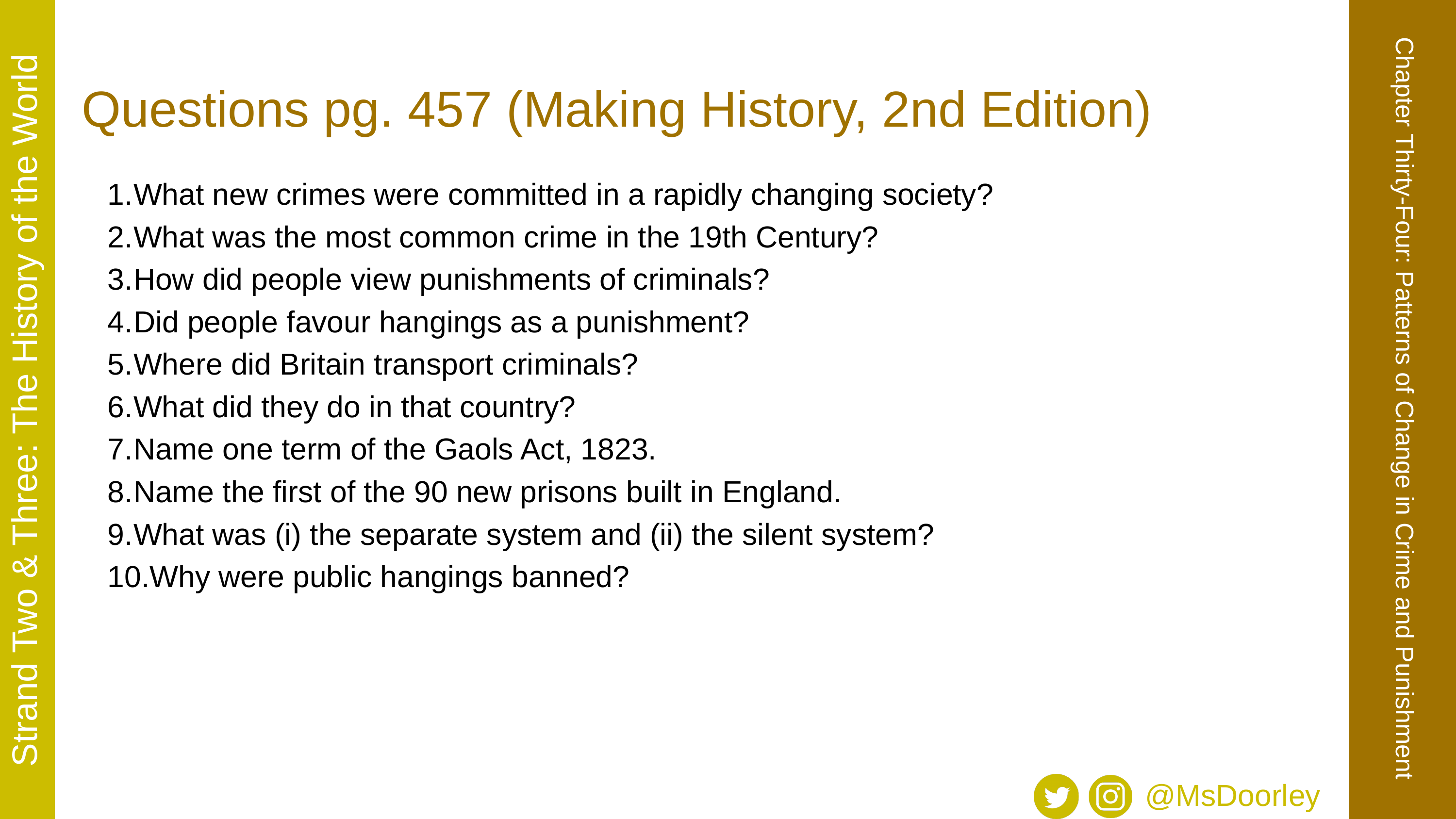

Questions pg. 457 (Making History, 2nd Edition)
What new crimes were committed in a rapidly changing society?
What was the most common crime in the 19th Century?
How did people view punishments of criminals?
Did people favour hangings as a punishment?
Where did Britain transport criminals?
What did they do in that country?
Name one term of the Gaols Act, 1823.
Name the first of the 90 new prisons built in England.
What was (i) the separate system and (ii) the silent system?
Why were public hangings banned?
Strand Two & Three: The History of the World
Chapter Thirty-Four: Patterns of Change in Crime and Punishment

@MsDoorley